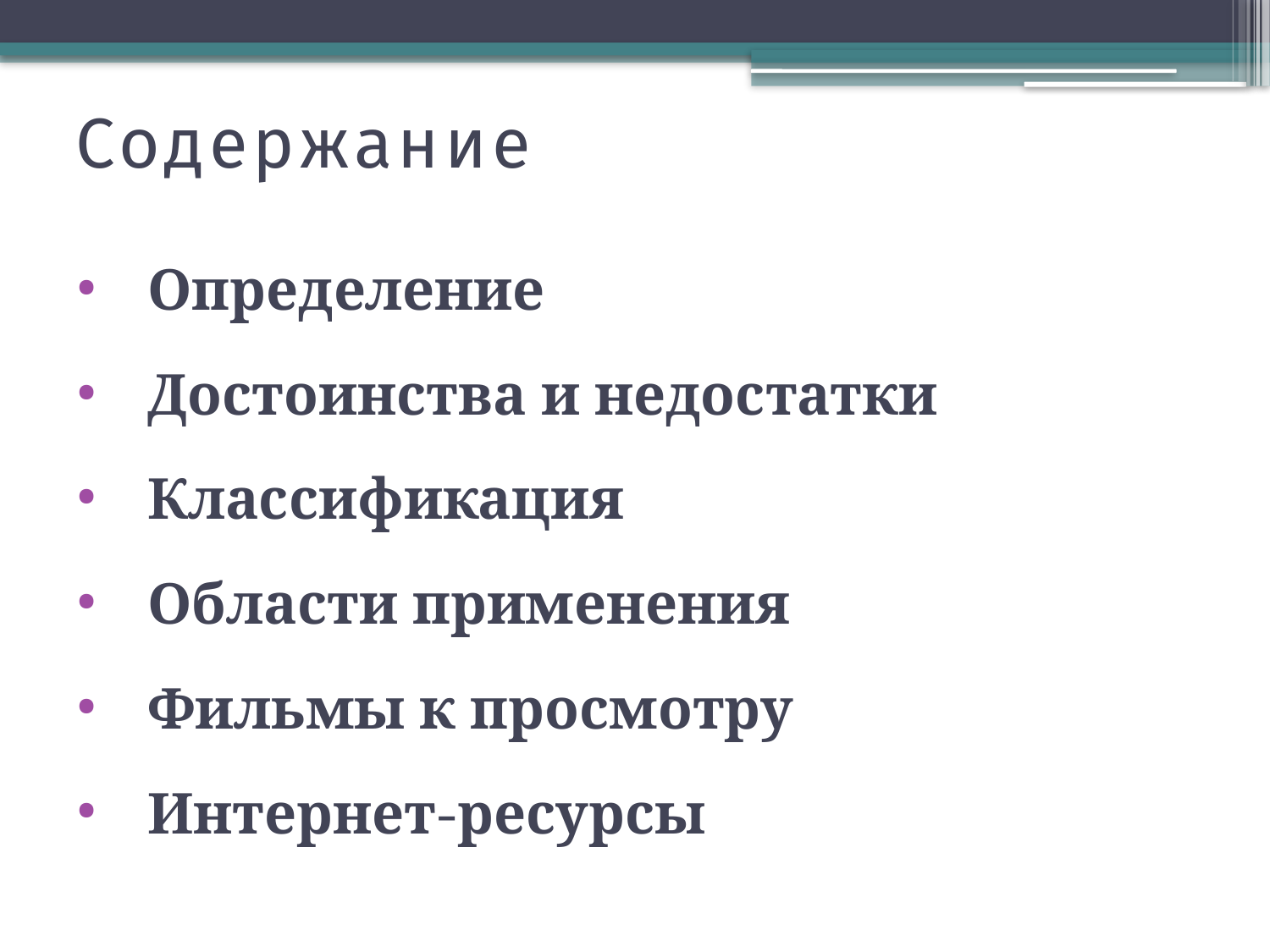

# Содержание
Определение
Достоинства и недостатки
Классификация
Области применения
Фильмы к просмотру
Интернет-ресурсы